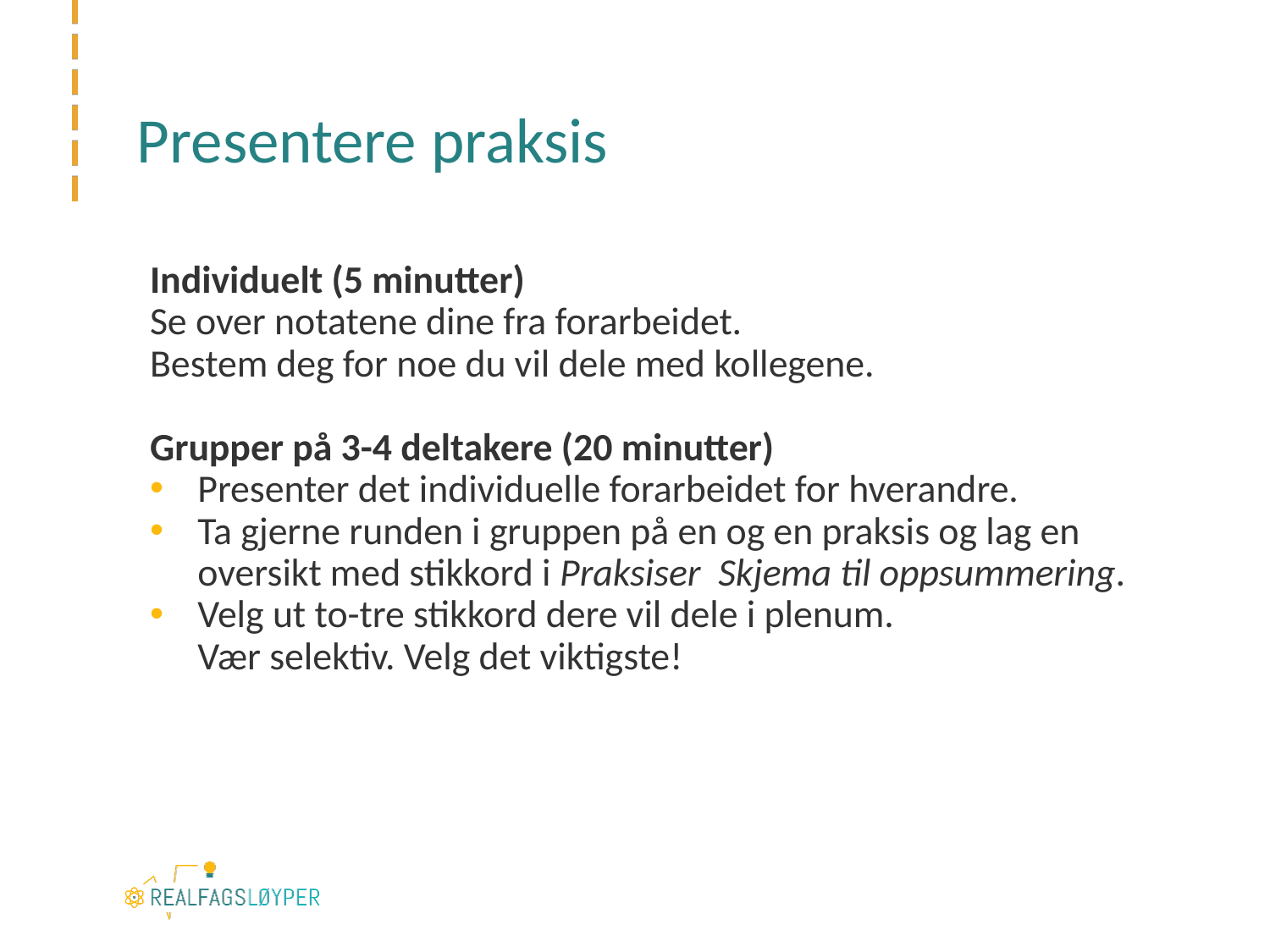

# Presentere praksis
Individuelt (5 minutter)
Se over notatene dine fra forarbeidet.
Bestem deg for noe du vil dele med kollegene.

Grupper på 3-4 deltakere (20 minutter)
Presenter det individuelle forarbeidet for hverandre.
Ta gjerne runden i gruppen på en og en praksis og lag en oversikt med stikkord i Praksiser  Skjema til oppsummering.
Velg ut to-tre stikkord dere vil dele i plenum.
Vær selektiv. Velg det viktigste!